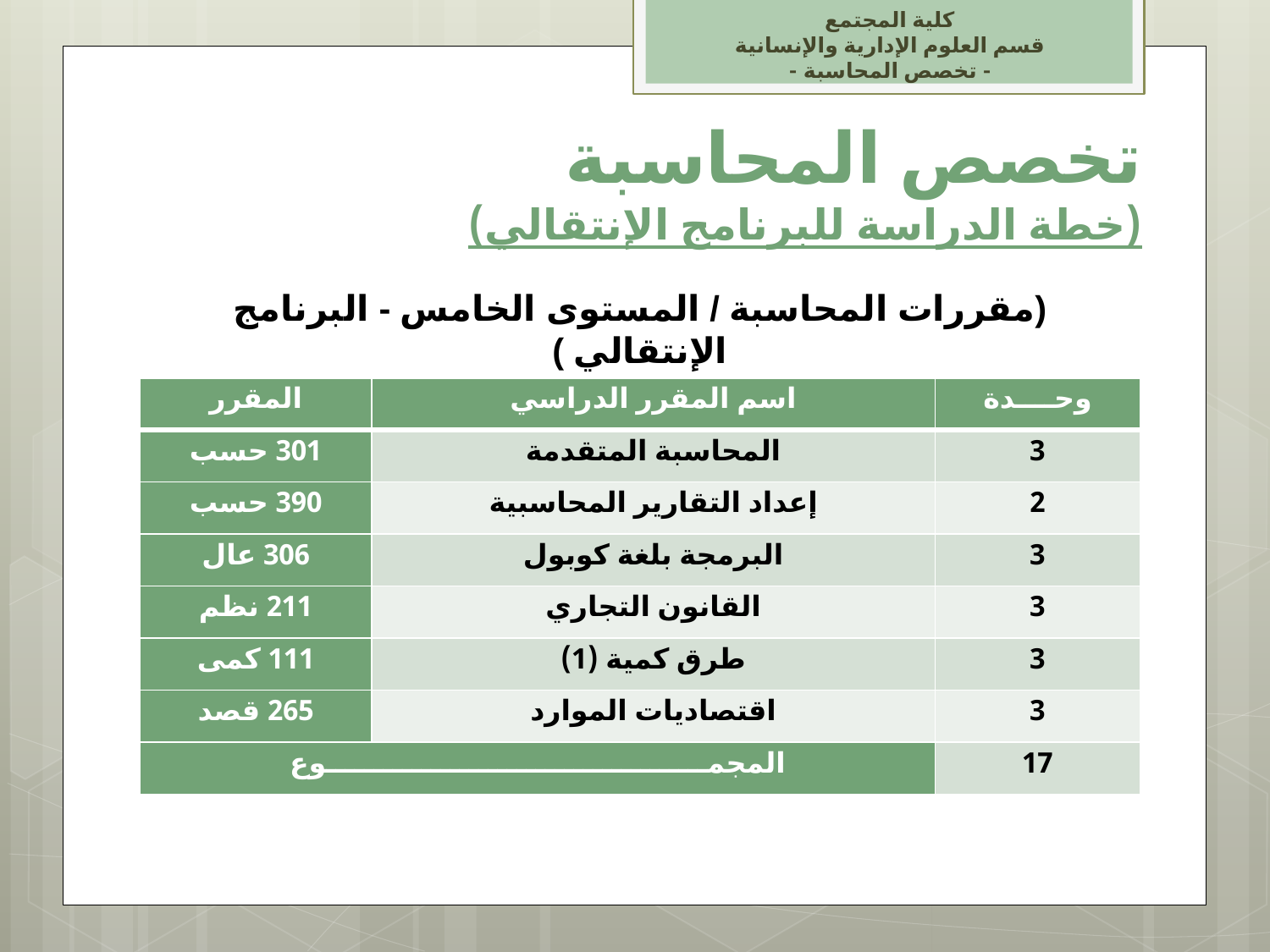

كلية المجتمع
قسم العلوم الإدارية والإنسانية
- تخصص المحاسبة -
# تخصص المحاسبة (خطة الدراسة للبرنامج الإنتقالي)
(مقررات المحاسبة / المستوى الخامس - البرنامج الإنتقالي )

| المقرر | اسم المقرر الدراسي | وحــــدة |
| --- | --- | --- |
| 301 حسب | المحاسبة المتقدمة | 3 |
| 390 حسب | إعداد التقارير المحاسبية | 2 |
| 306 عال | البرمجة بلغة كوبول | 3 |
| 211 نظم | القانون التجاري | 3 |
| 111 كمى | طرق كمية (1) | 3 |
| 265 قصد | اقتصاديات الموارد | 3 |
| المجمــــــــــــــــــــــــــــــــــــــــوع |  | 17 |